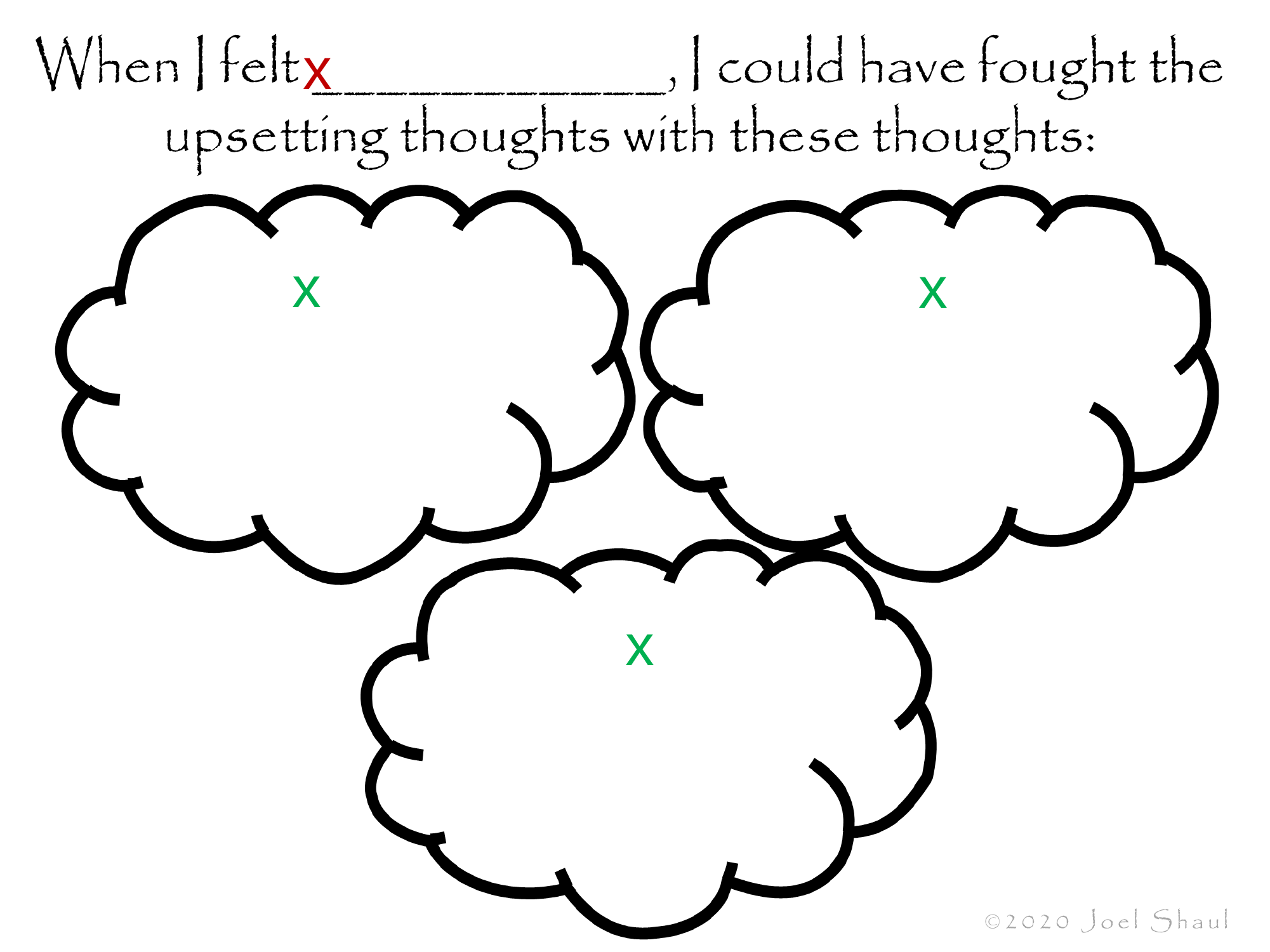

x
x
x
x
Fill in the text boxes where you see an x.